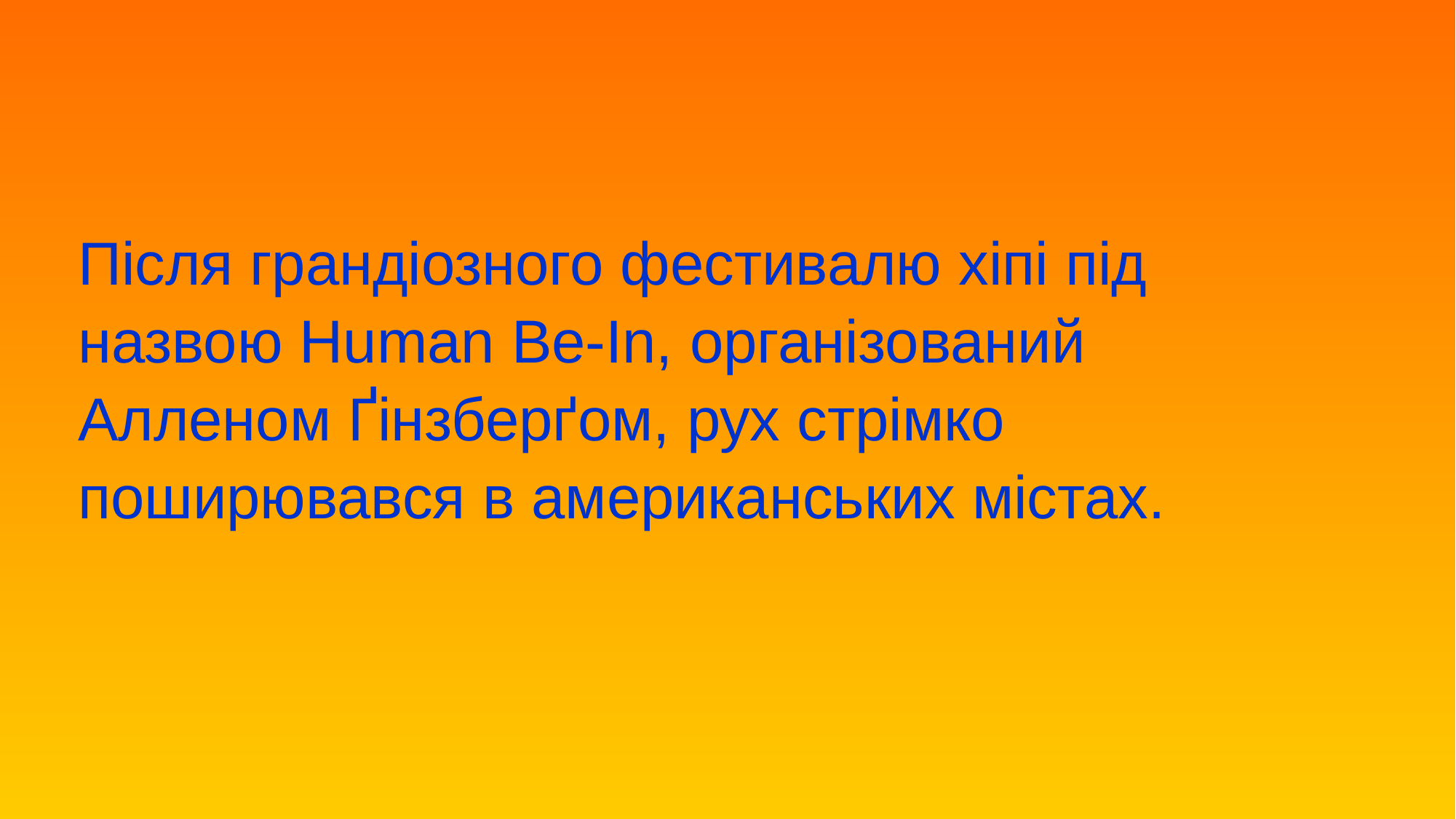

Після грандіозного фестивалю хіпі під назвою Human Be-In, організований Алленом Ґінзберґом, рух стрімко поширювався в американських містах.